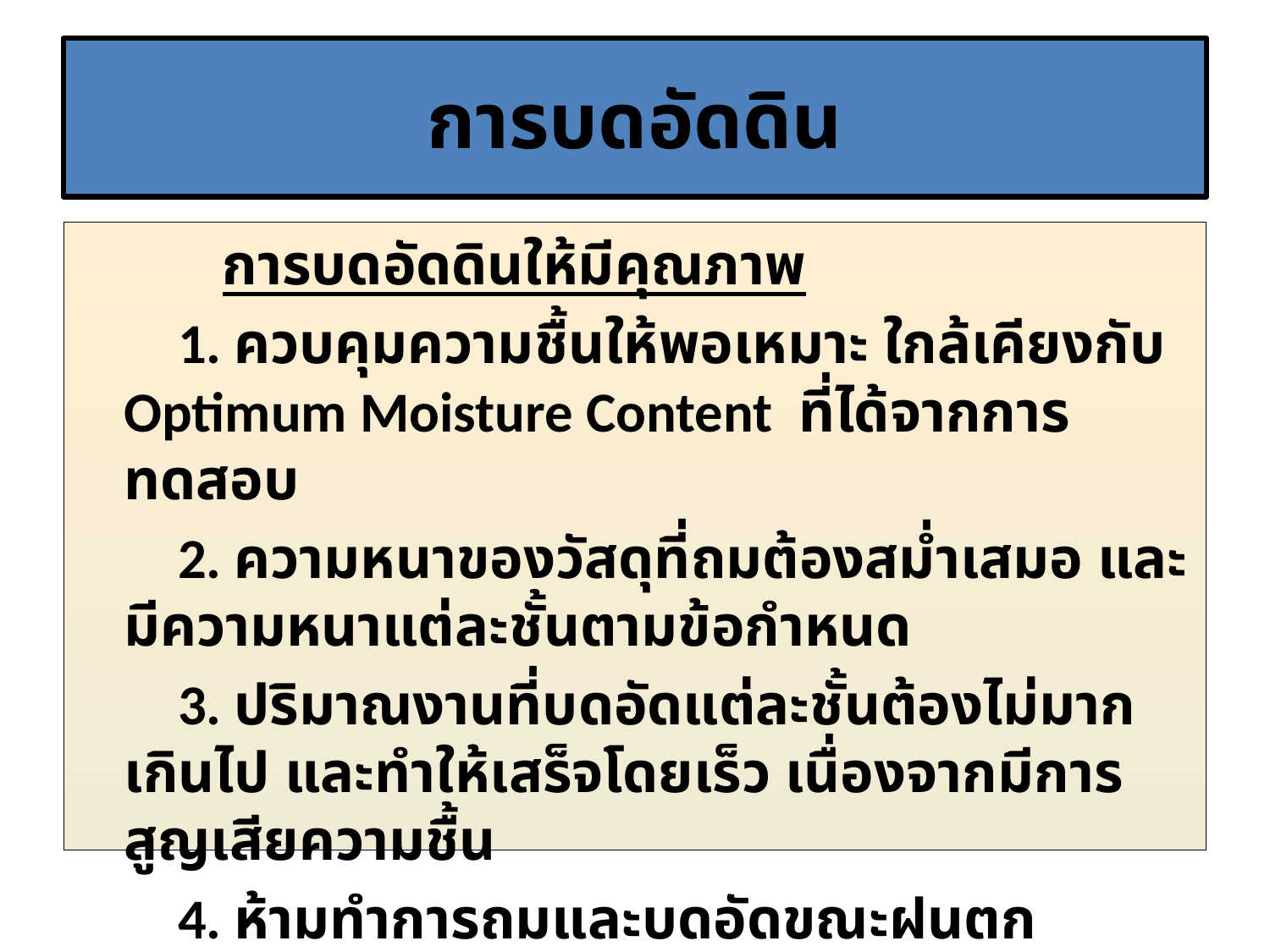

# การบดอัดดิน
          การบดอัดดินให้มีคุณภาพ
        1. ควบคุมความชื้นให้พอเหมาะ ใกล้เคียงกับ Optimum Moisture Content  ที่ได้จากการทดสอบ
        2. ความหนาของวัสดุที่ถมต้องสม่ำเสมอ และมีความหนาแต่ละชั้นตามข้อกำหนด
        3. ปริมาณงานที่บดอัดแต่ละชั้นต้องไม่มากเกินไป และทำให้เสร็จโดยเร็ว เนื่องจากมีการสูญเสียความชื้น
        4. ห้ามทำการถมและบดอัดขณะฝนตก